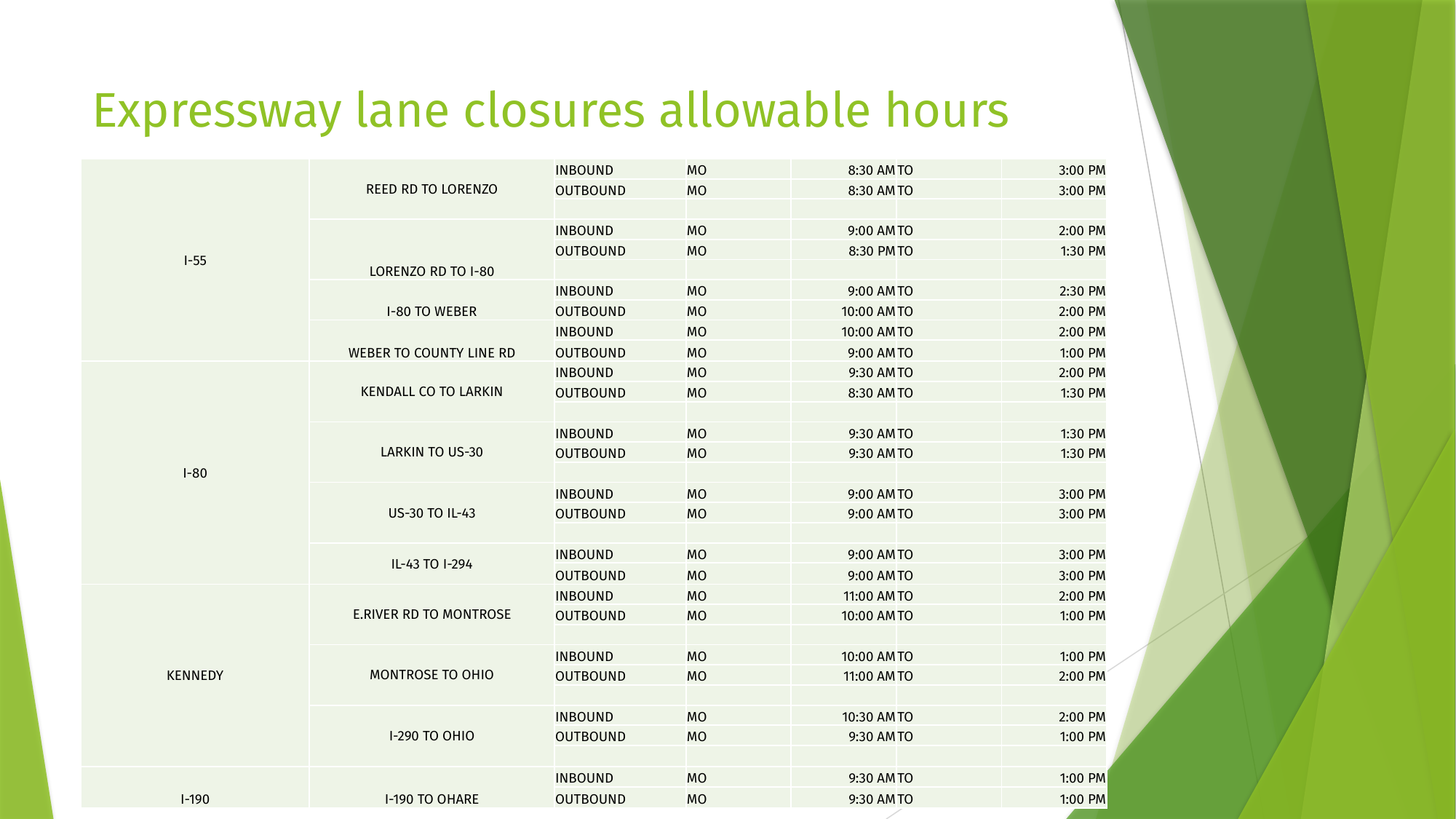

# Expressway lane closures allowable hours
| I-55 | REED RD TO LORENZO | INBOUND | MO | 8:30 AM | TO | 3:00 PM |
| --- | --- | --- | --- | --- | --- | --- |
|  |  | OUTBOUND | MO | 8:30 AM | TO | 3:00 PM |
|  |  |  |  |  |  |  |
|  | LORENZO RD TO I-80 | INBOUND | MO | 9:00 AM | TO | 2:00 PM |
|  |  | OUTBOUND | MO | 8:30 PM | TO | 1:30 PM |
|  |  |  |  |  |  |  |
|  | I-80 TO WEBER | INBOUND | MO | 9:00 AM | TO | 2:30 PM |
|  |  | OUTBOUND | MO | 10:00 AM | TO | 2:00 PM |
|  | WEBER TO COUNTY LINE RD | INBOUND | MO | 10:00 AM | TO | 2:00 PM |
|  |  | OUTBOUND | MO | 9:00 AM | TO | 1:00 PM |
| I-80 | KENDALL CO TO LARKIN | INBOUND | MO | 9:30 AM | TO | 2:00 PM |
|  |  | OUTBOUND | MO | 8:30 AM | TO | 1:30 PM |
|  |  |  |  |  |  |  |
|  | LARKIN TO US-30 | INBOUND | MO | 9:30 AM | TO | 1:30 PM |
|  |  | OUTBOUND | MO | 9:30 AM | TO | 1:30 PM |
|  |  |  |  |  |  |  |
|  | US-30 TO IL-43 | INBOUND | MO | 9:00 AM | TO | 3:00 PM |
|  |  | OUTBOUND | MO | 9:00 AM | TO | 3:00 PM |
|  |  |  |  |  |  |  |
|  | IL-43 TO I-294 | INBOUND | MO | 9:00 AM | TO | 3:00 PM |
|  |  | OUTBOUND | MO | 9:00 AM | TO | 3:00 PM |
| KENNEDY | E.RIVER RD TO MONTROSE | INBOUND | MO | 11:00 AM | TO | 2:00 PM |
|  |  | OUTBOUND | MO | 10:00 AM | TO | 1:00 PM |
|  |  |  |  |  |  |  |
|  | MONTROSE TO OHIO | INBOUND | MO | 10:00 AM | TO | 1:00 PM |
|  |  | OUTBOUND | MO | 11:00 AM | TO | 2:00 PM |
|  |  |  |  |  |  |  |
|  | I-290 TO OHIO | INBOUND | MO | 10:30 AM | TO | 2:00 PM |
|  |  | OUTBOUND | MO | 9:30 AM | TO | 1:00 PM |
|  |  |  |  |  |  |  |
| I-190 | I-190 TO OHARE | INBOUND | MO | 9:30 AM | TO | 1:00 PM |
|  |  | OUTBOUND | MO | 9:30 AM | TO | 1:00 PM |